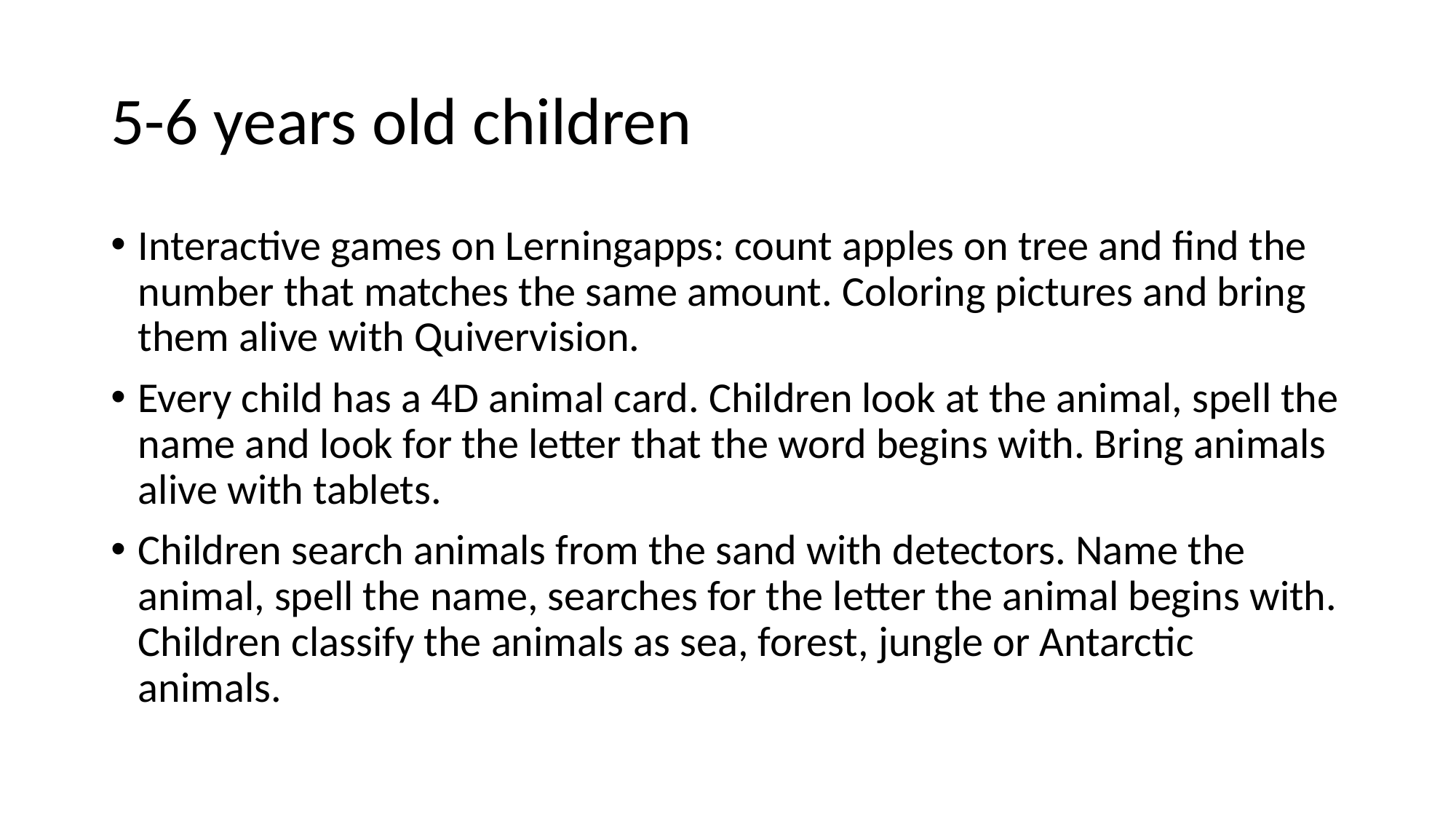

# 5-6 years old children
Interactive games on Lerningapps: count apples on tree and find the number that matches the same amount. Coloring pictures and bring them alive with Quivervision.
Every child has a 4D animal card. Children look at the animal, spell the name and look for the letter that the word begins with. Bring animals alive with tablets.
Children search animals from the sand with detectors. Name the animal, spell the name, searches for the letter the animal begins with. Children classify the animals as sea, forest, jungle or Antarctic animals.